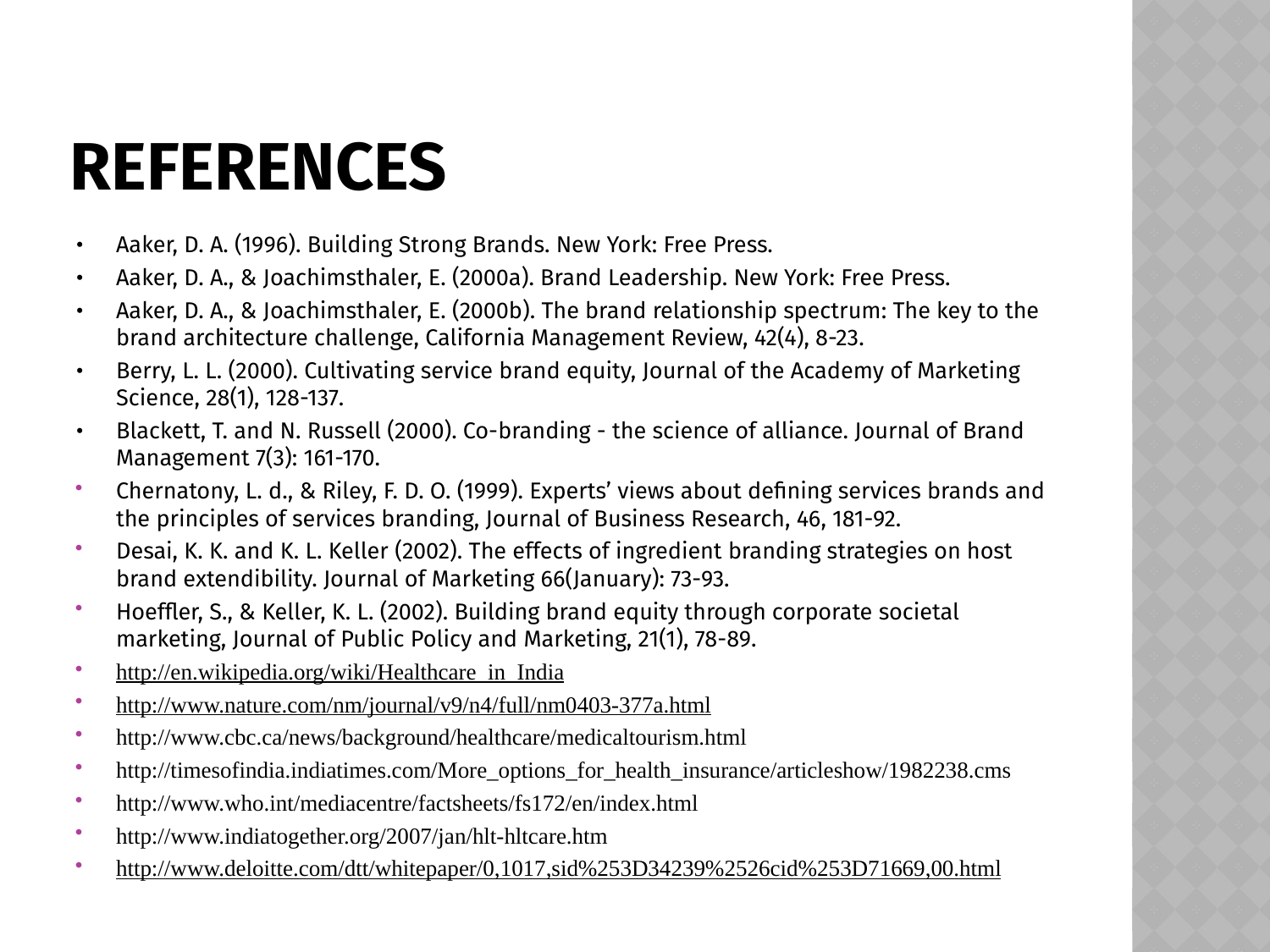

# REFERENCES
•	Aaker, D. A. (1996). Building Strong Brands. New York: Free Press.
•	Aaker, D. A., & Joachimsthaler, E. (2000a). Brand Leadership. New York: Free Press.
•	Aaker, D. A., & Joachimsthaler, E. (2000b). The brand relationship spectrum: The key to the brand architecture challenge, California Management Review, 42(4), 8-23.
•	Berry, L. L. (2000). Cultivating service brand equity, Journal of the Academy of Marketing Science, 28(1), 128-137.
•	Blackett, T. and N. Russell (2000). Co-branding - the science of alliance. Journal of Brand Management 7(3): 161-170.
Chernatony, L. d., & Riley, F. D. O. (1999). Experts’ views about defining services brands and the principles of services branding, Journal of Business Research, 46, 181-92.
Desai, K. K. and K. L. Keller (2002). The effects of ingredient branding strategies on host brand extendibility. Journal of Marketing 66(January): 73-93.
Hoeffler, S., & Keller, K. L. (2002). Building brand equity through corporate societal marketing, Journal of Public Policy and Marketing, 21(1), 78-89.
http://en.wikipedia.org/wiki/Healthcare_in_India
http://www.nature.com/nm/journal/v9/n4/full/nm0403-377a.html
http://www.cbc.ca/news/background/healthcare/medicaltourism.html
http://timesofindia.indiatimes.com/More_options_for_health_insurance/articleshow/1982238.cms
http://www.who.int/mediacentre/factsheets/fs172/en/index.html
http://www.indiatogether.org/2007/jan/hlt-hltcare.htm
http://www.deloitte.com/dtt/whitepaper/0,1017,sid%253D34239%2526cid%253D71669,00.html